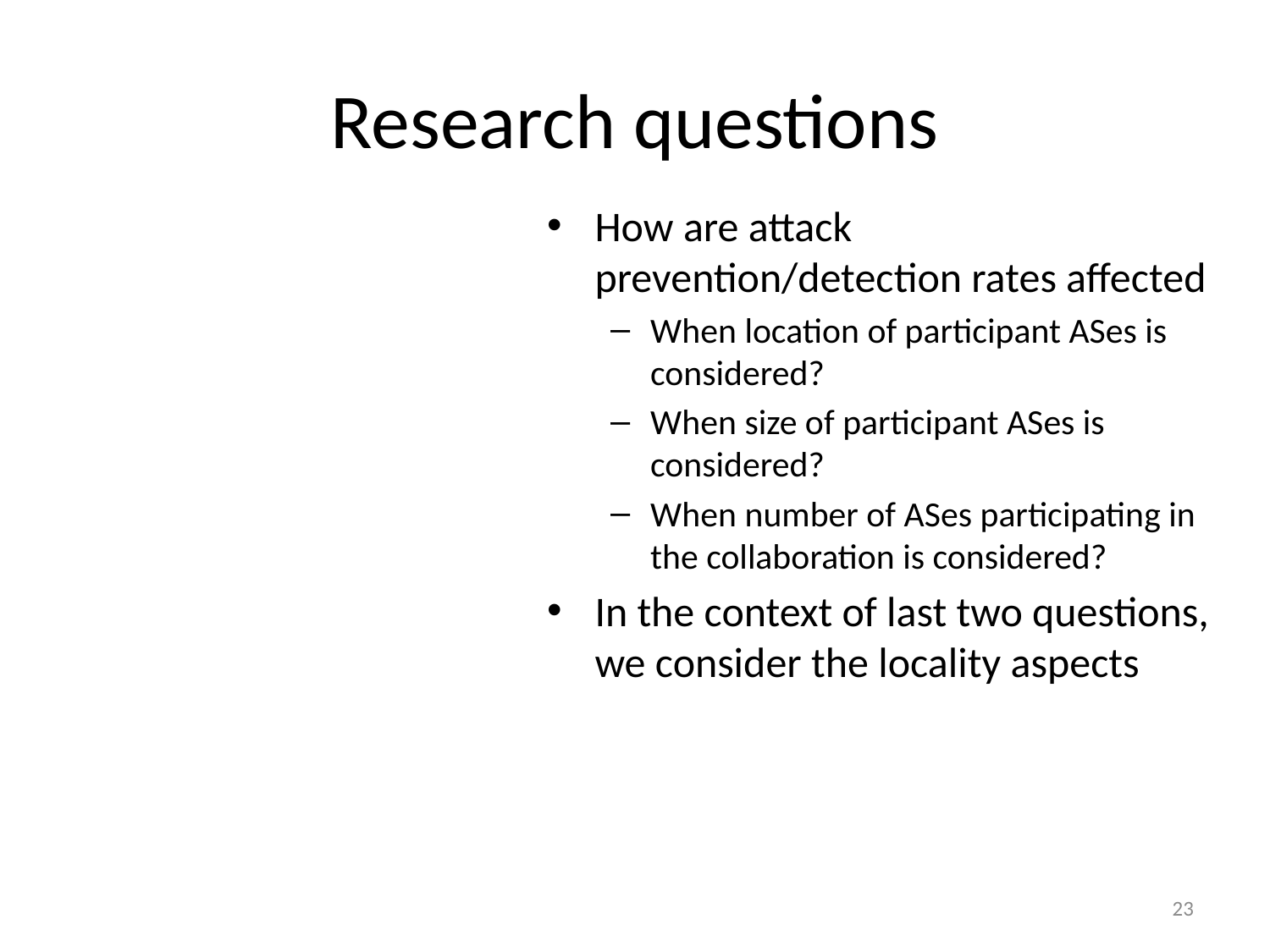

# Research questions
How are attack prevention/detection rates affected
When location of participant ASes is considered?
When size of participant ASes is considered?
When number of ASes participating in the collaboration is considered?
In the context of last two questions, we consider the locality aspects

23